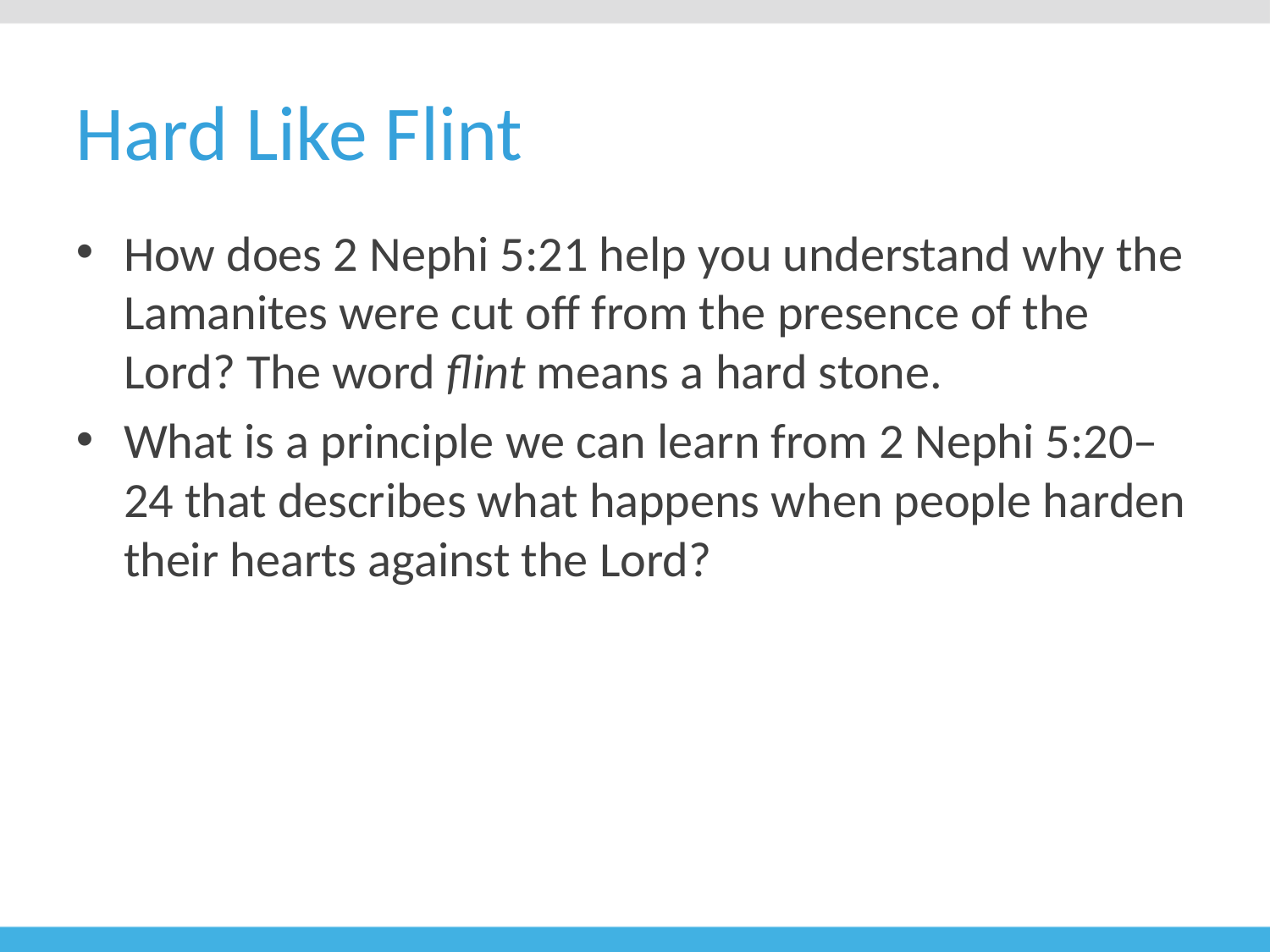

# Hard Like Flint
How does 2 Nephi 5:21 help you understand why the Lamanites were cut off from the presence of the Lord? The word flint means a hard stone.
What is a principle we can learn from 2 Nephi 5:20–24 that describes what happens when people harden their hearts against the Lord?